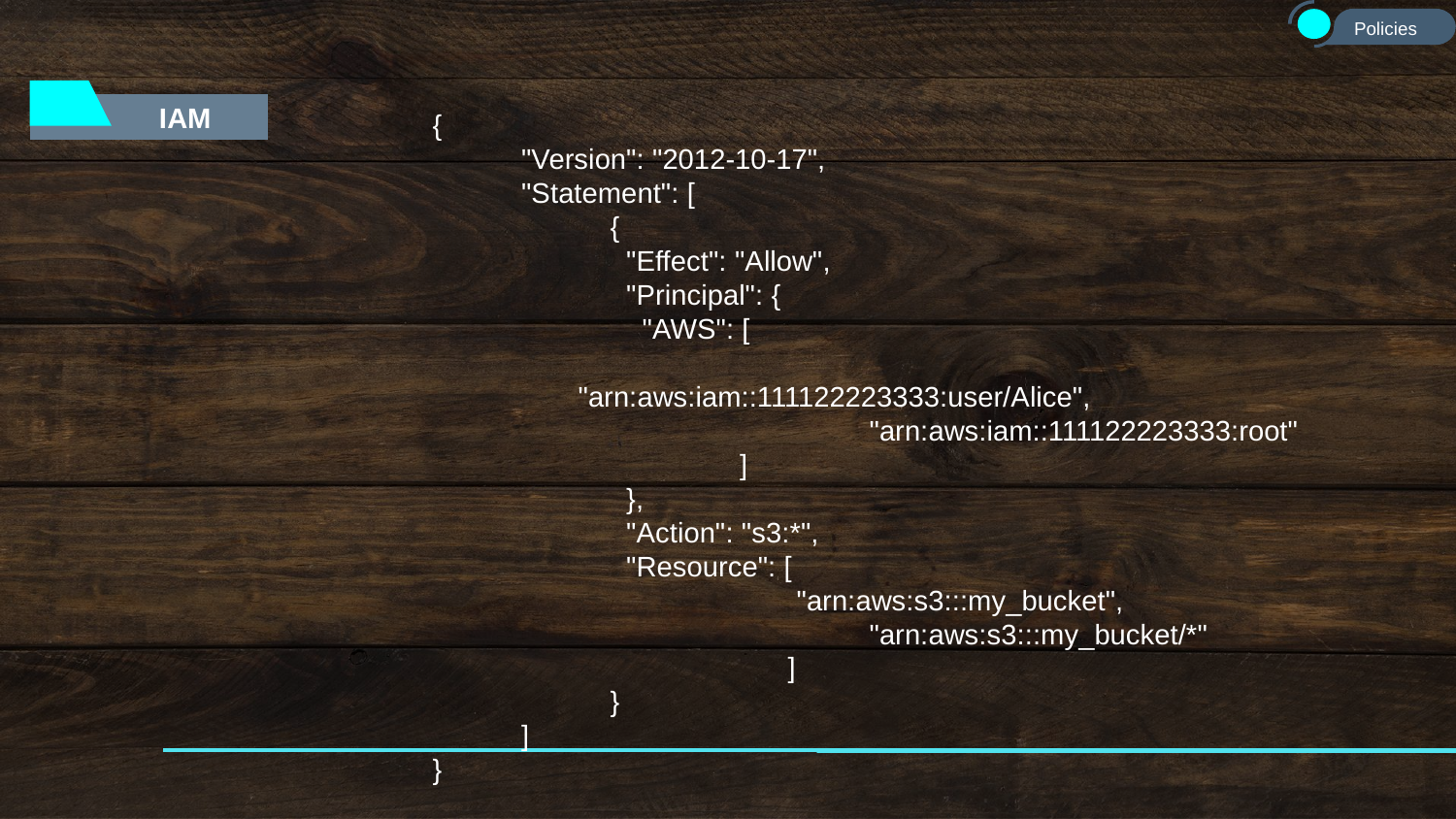

Policies

IAM
{
  "Version": "2012-10-17",
  "Statement": [
    {
      "Effect": "Allow",
      "Principal": {
        "AWS": [
                     	"arn:aws:iam::111122223333:user/Alice",
                		"arn:aws:iam::111122223333:root"
  ]
      },
      "Action": "s3:*",
      "Resource": [
"arn:aws:s3:::my_bucket",
                   	"arn:aws:s3:::my_bucket/*"
        ]
    }
  ]
}